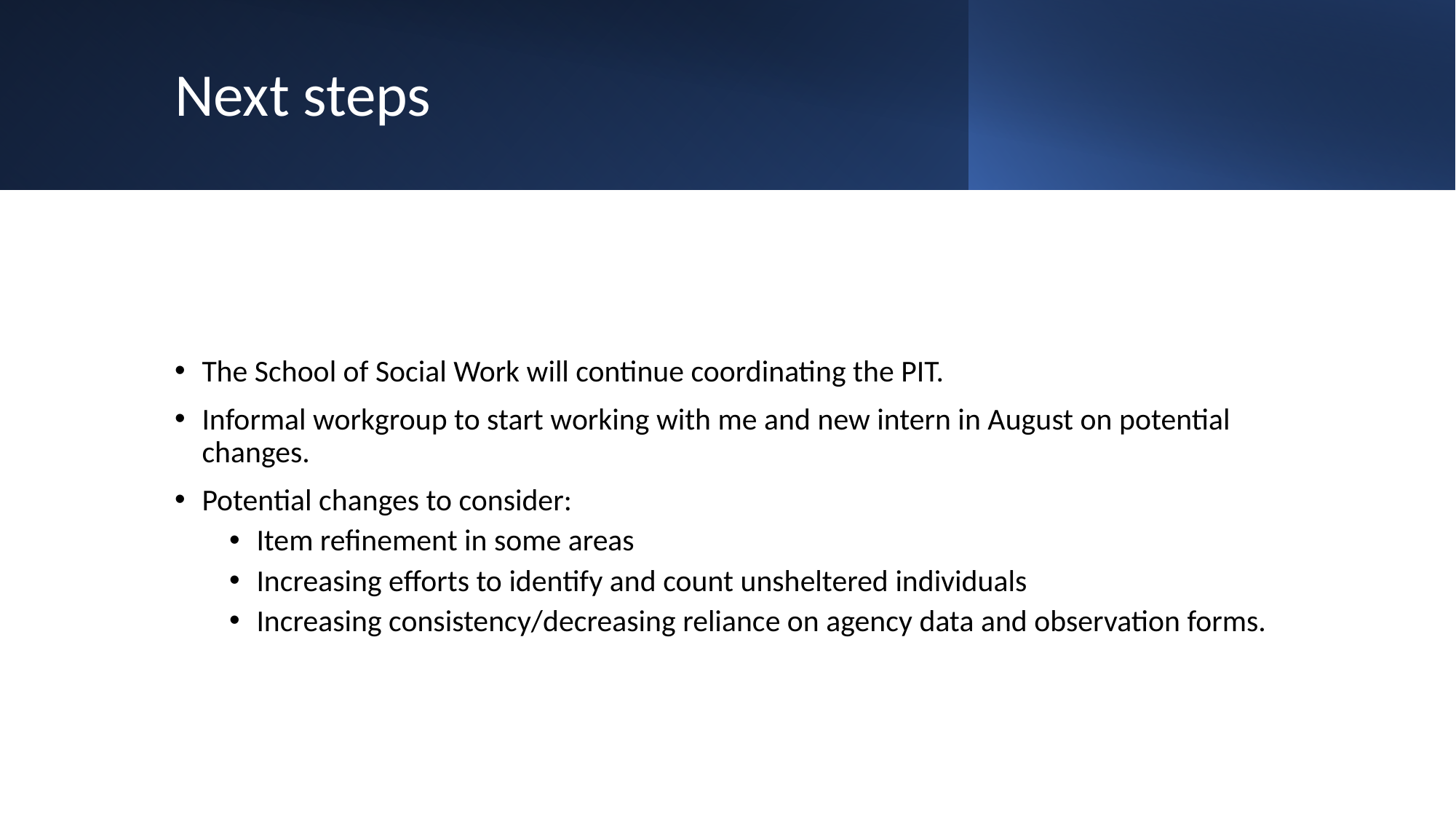

# Next steps
The School of Social Work will continue coordinating the PIT.
Informal workgroup to start working with me and new intern in August on potential changes.
Potential changes to consider:
Item refinement in some areas
Increasing efforts to identify and count unsheltered individuals
Increasing consistency/decreasing reliance on agency data and observation forms.